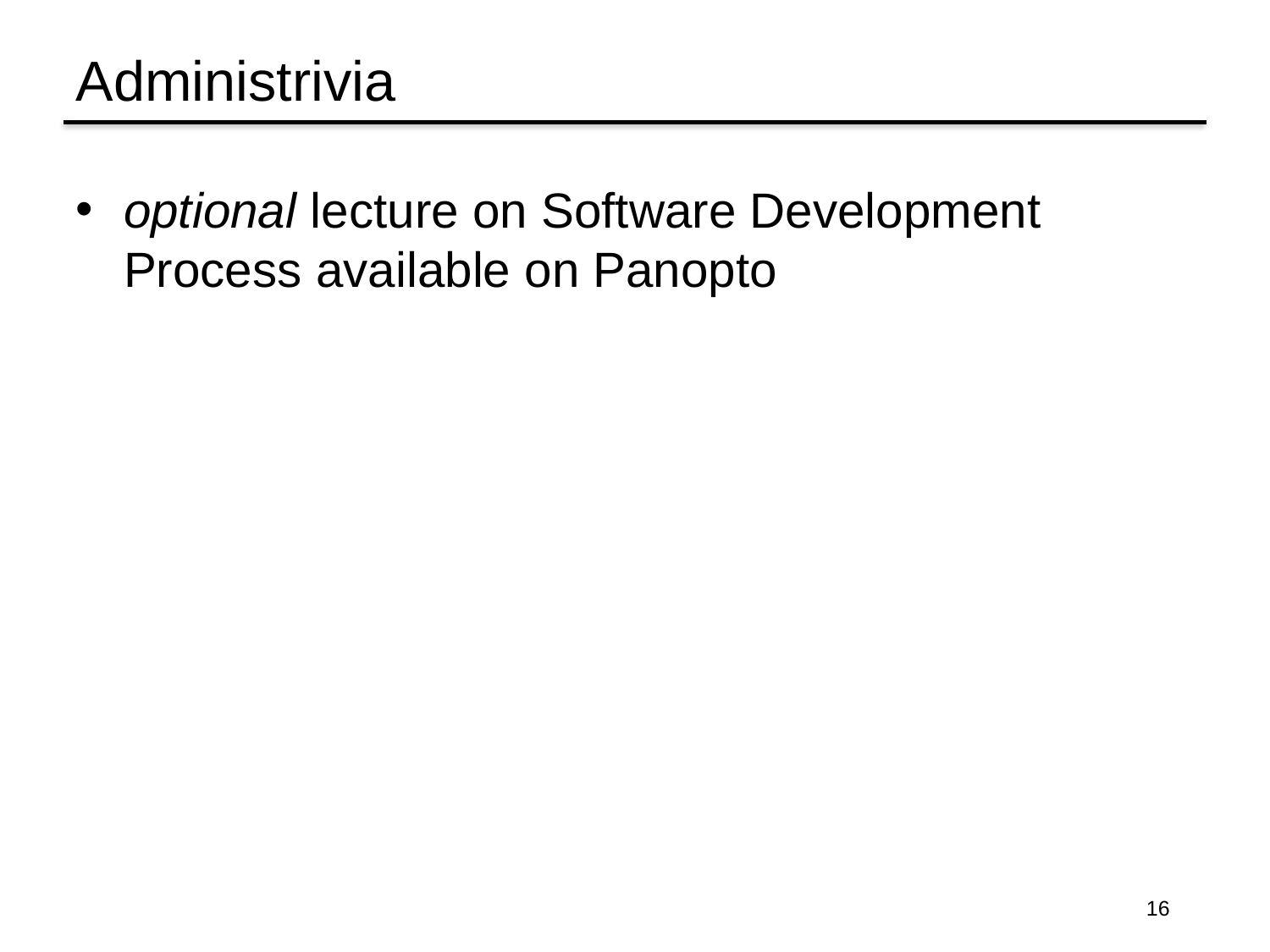

# Administrivia
optional lecture on Software Development Process available on Panopto

16